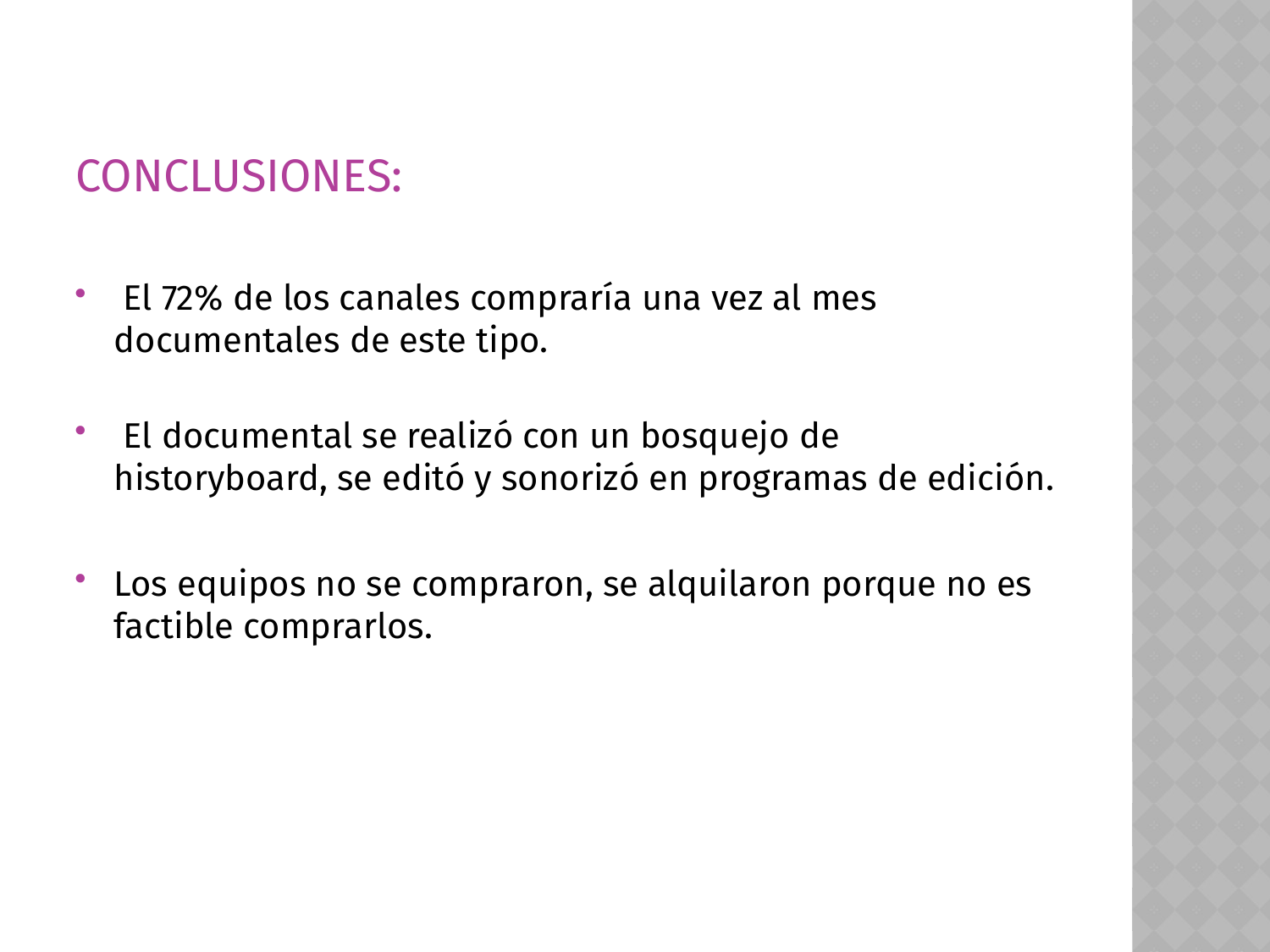

CONCLUSIONES:
 El 72% de los canales compraría una vez al mes documentales de este tipo.
 El documental se realizó con un bosquejo de historyboard, se editó y sonorizó en programas de edición.
Los equipos no se compraron, se alquilaron porque no es factible comprarlos.